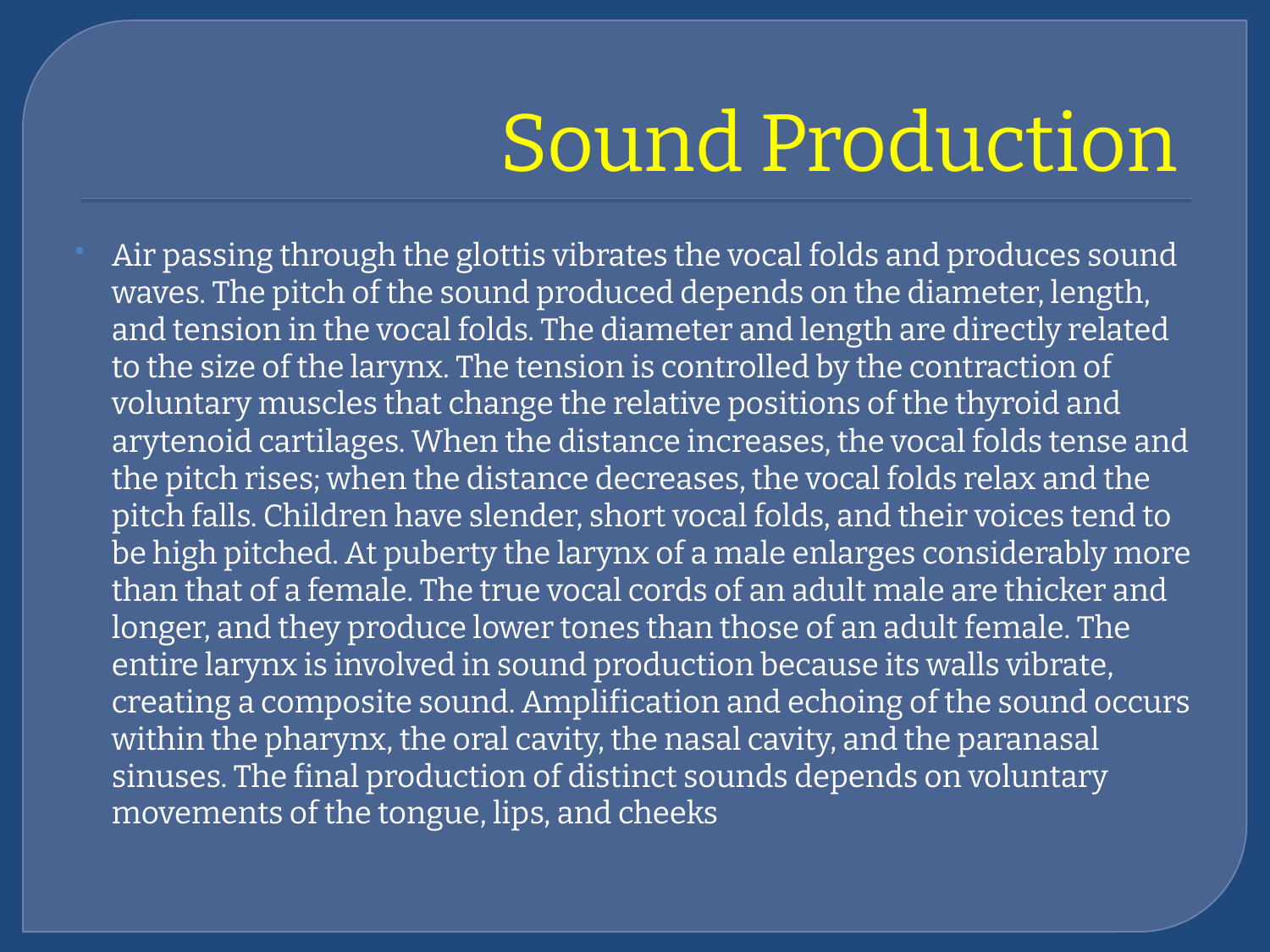

# Sound Production
Air passing through the glottis vibrates the vocal folds and produces sound waves. The pitch of the sound produced depends on the diameter, length, and tension in the vocal folds. The diameter and length are directly related to the size of the larynx. The tension is controlled by the contraction of voluntary muscles that change the relative positions of the thyroid and arytenoid cartilages. When the distance increases, the vocal folds tense and the pitch rises; when the distance decreases, the vocal folds relax and the pitch falls. Children have slender, short vocal folds, and their voices tend to be high pitched. At puberty the larynx of a male enlarges considerably more than that of a female. The true vocal cords of an adult male are thicker and longer, and they produce lower tones than those of an adult female. The entire larynx is involved in sound production because its walls vibrate, creating a composite sound. Amplification and echoing of the sound occurs within the pharynx, the oral cavity, the nasal cavity, and the paranasal sinuses. The final production of distinct sounds depends on voluntary movements of the tongue, lips, and cheeks